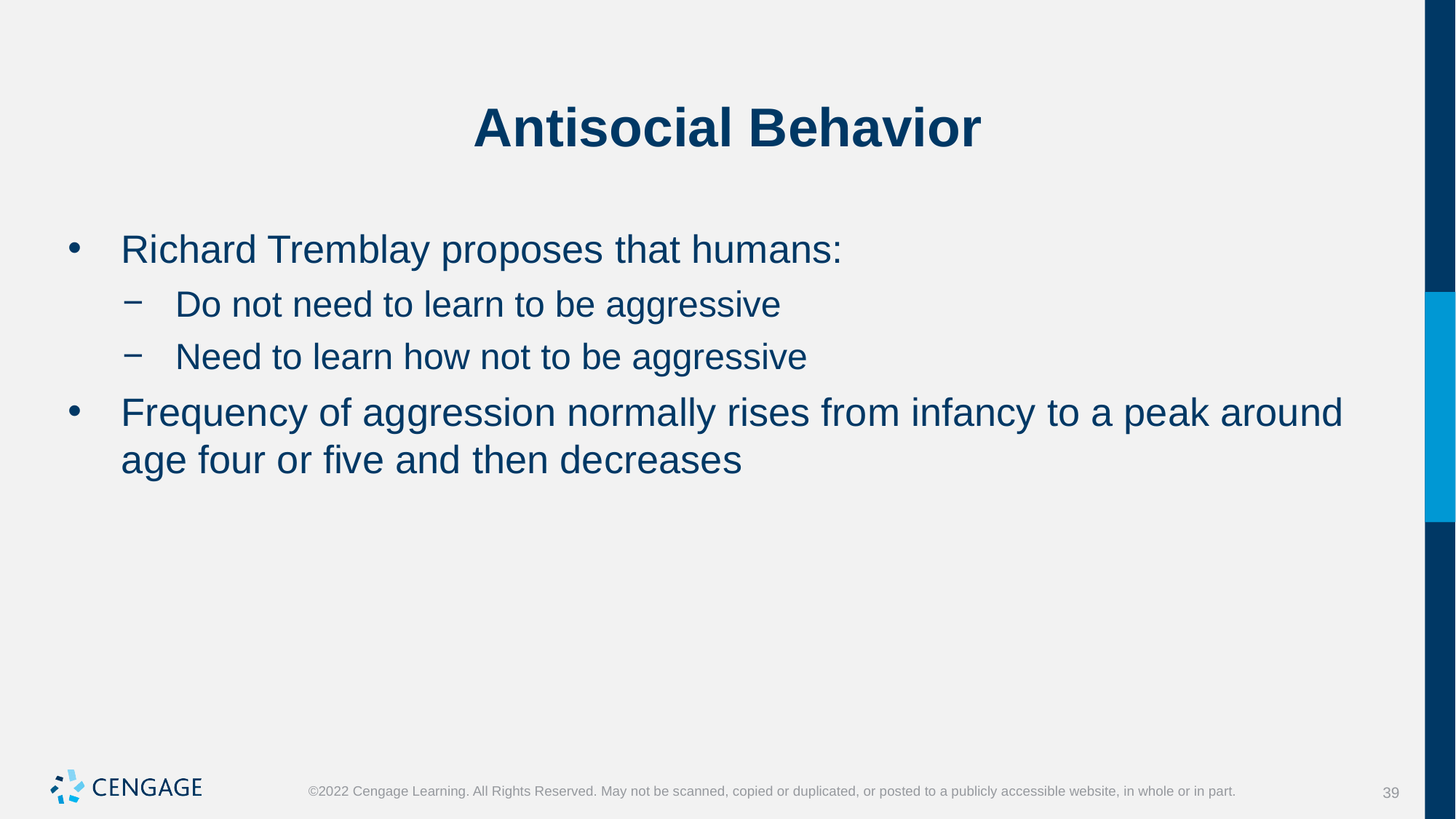

# Antisocial Behavior
Richard Tremblay proposes that humans:
Do not need to learn to be aggressive
Need to learn how not to be aggressive
Frequency of aggression normally rises from infancy to a peak around age four or five and then decreases